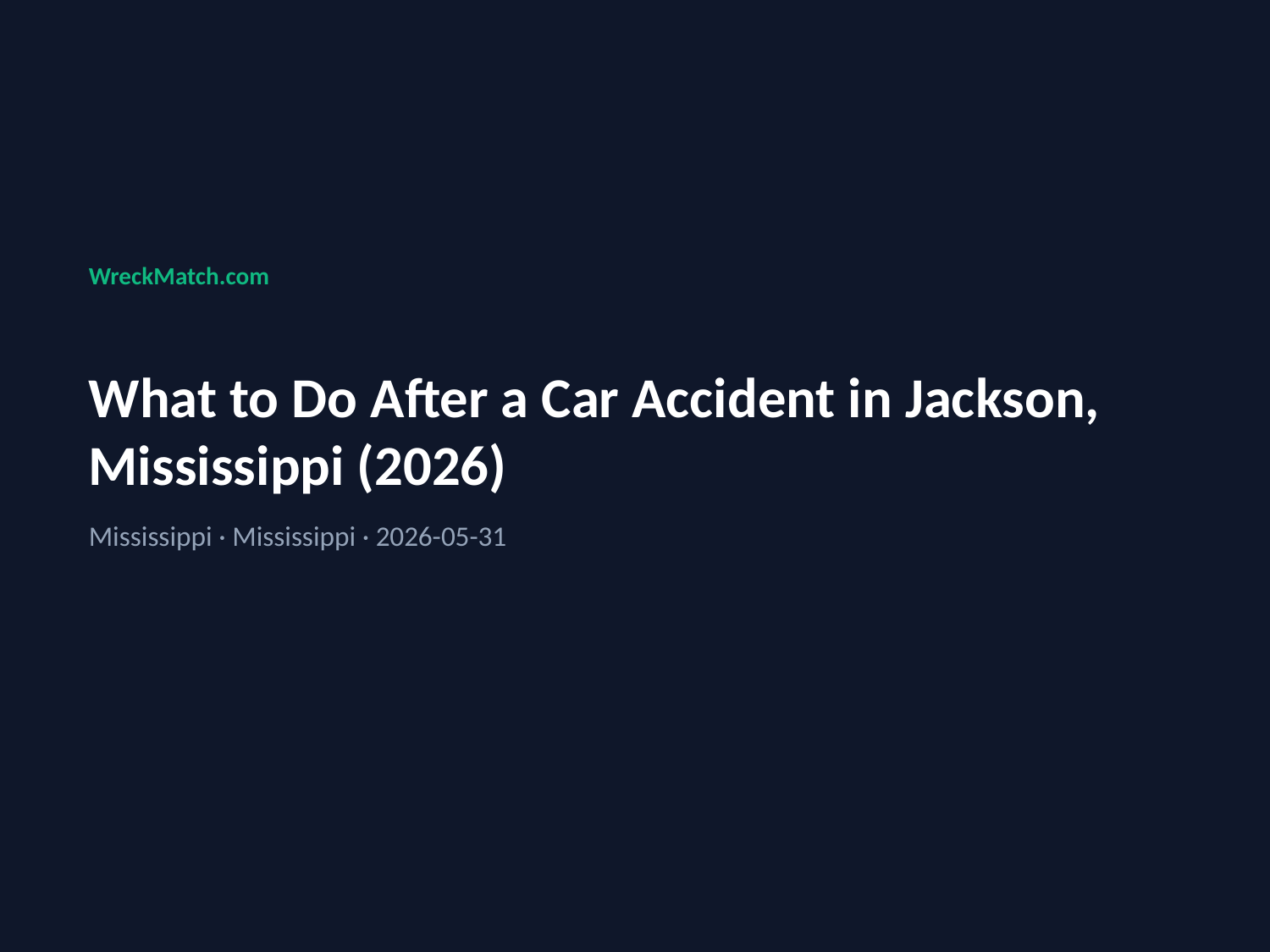

WreckMatch.com
What to Do After a Car Accident in Jackson, Mississippi (2026)
Mississippi · Mississippi · 2026-05-31